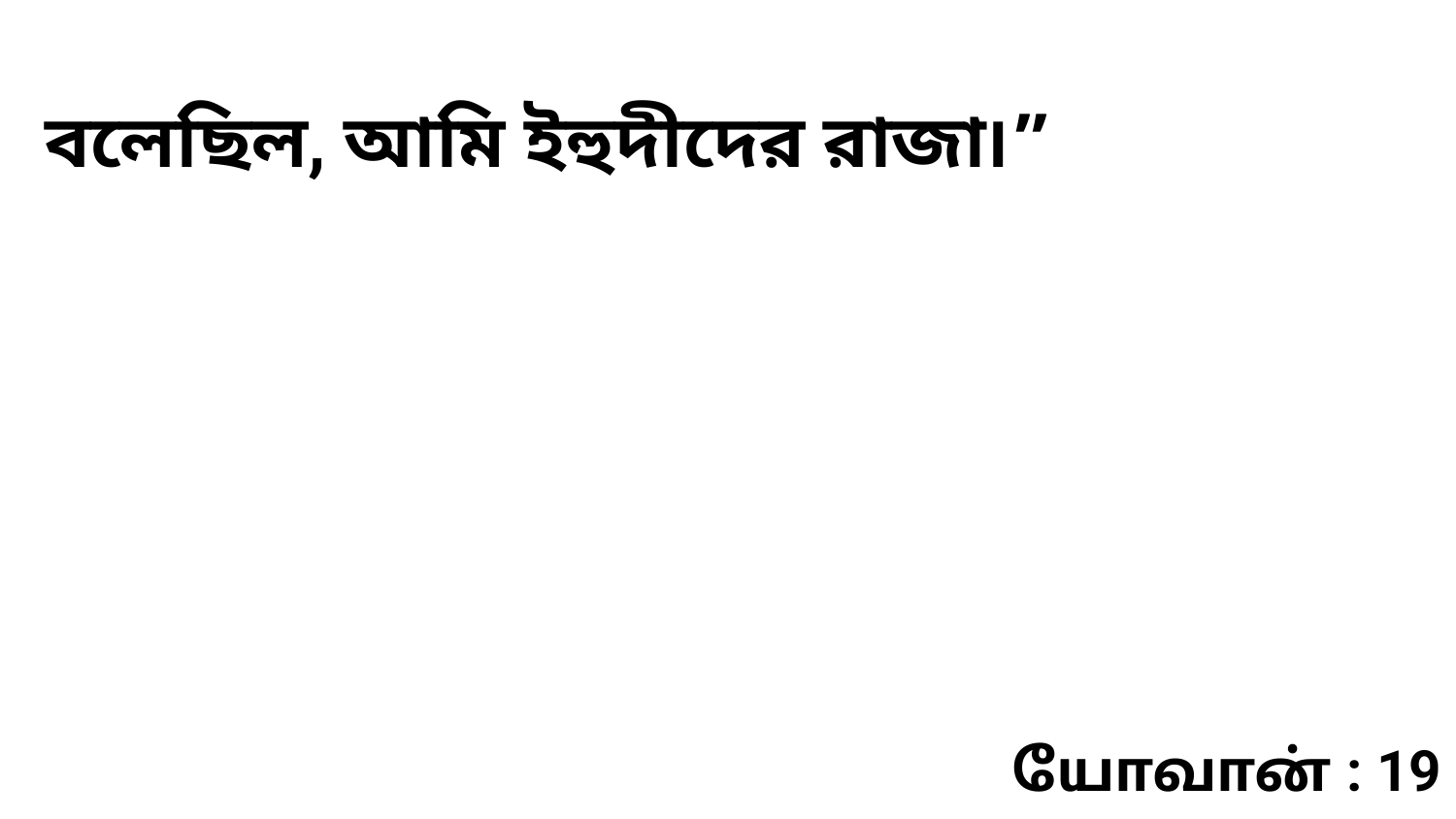

বলেছিল, আমি ইহুদীদের রাজা৷”
யோவான் : 19